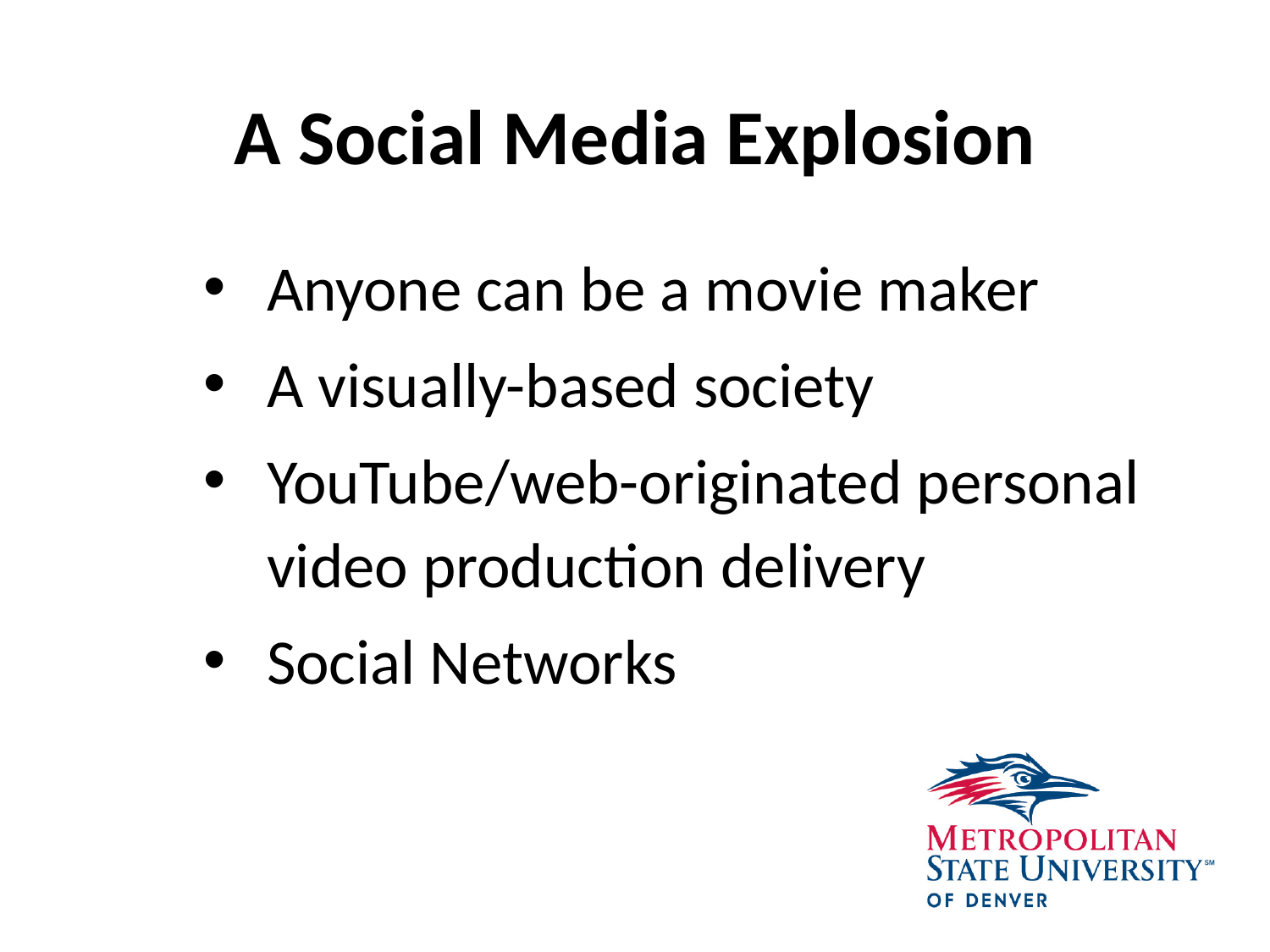

# A Social Media Explosion
Anyone can be a movie maker
A visually-based society
YouTube/web-originated personal video production delivery
Social Networks